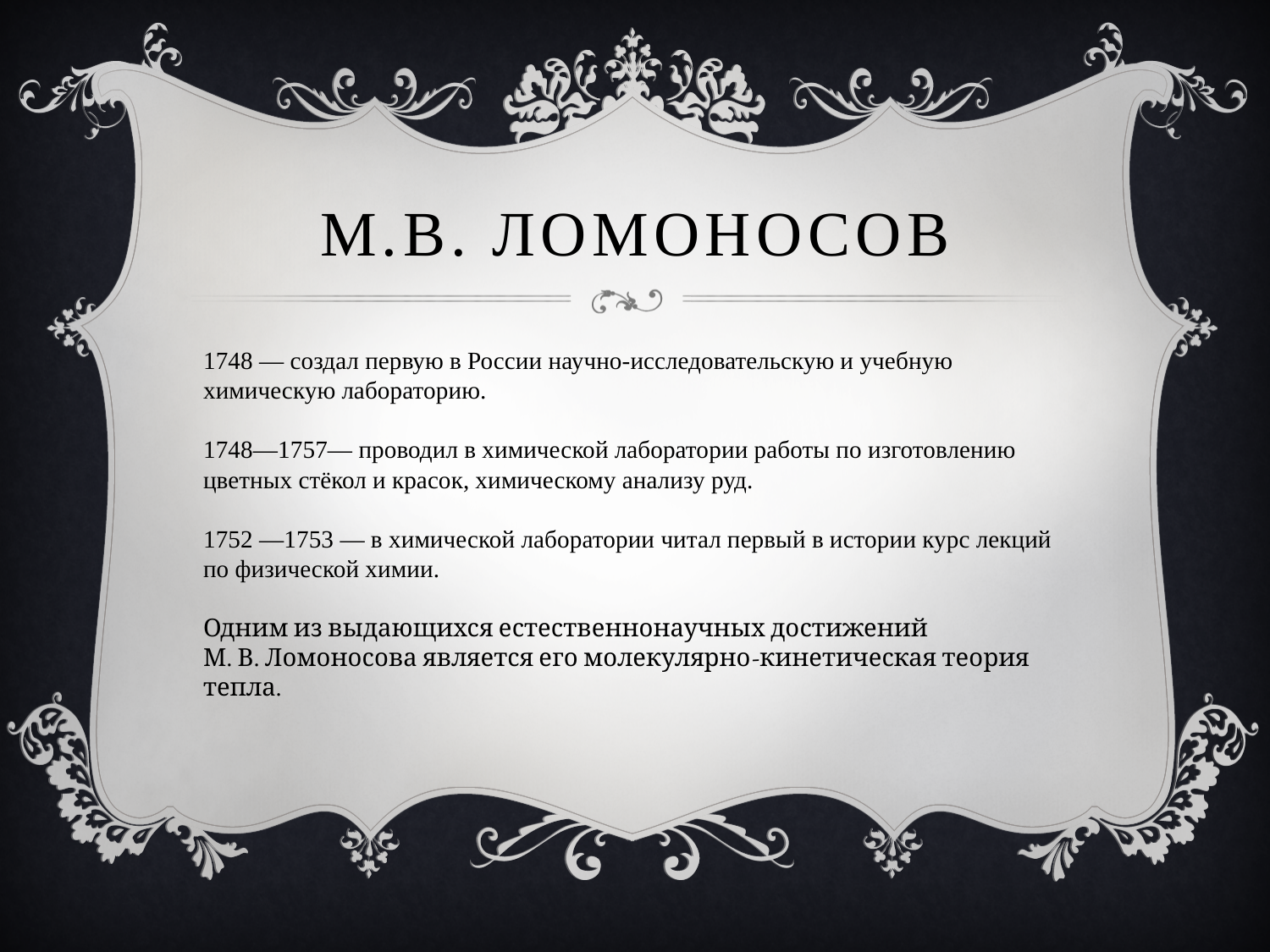

# М.В. ЛОМОНОСОВ
1748 — создал первую в России научно-исследовательскую и учебную химическую лабораторию.

1748—1757— проводил в химической лаборатории работы по изготовлению цветных стёкол и красок, химическому анализу руд.

1752 —1753 — в химической лаборатории читал первый в истории курс лекций по физической химии.

Одним из выдающихся естественнонаучных достижений М. В. Ломоносова является его молекулярно-кинетическая теория тепла.